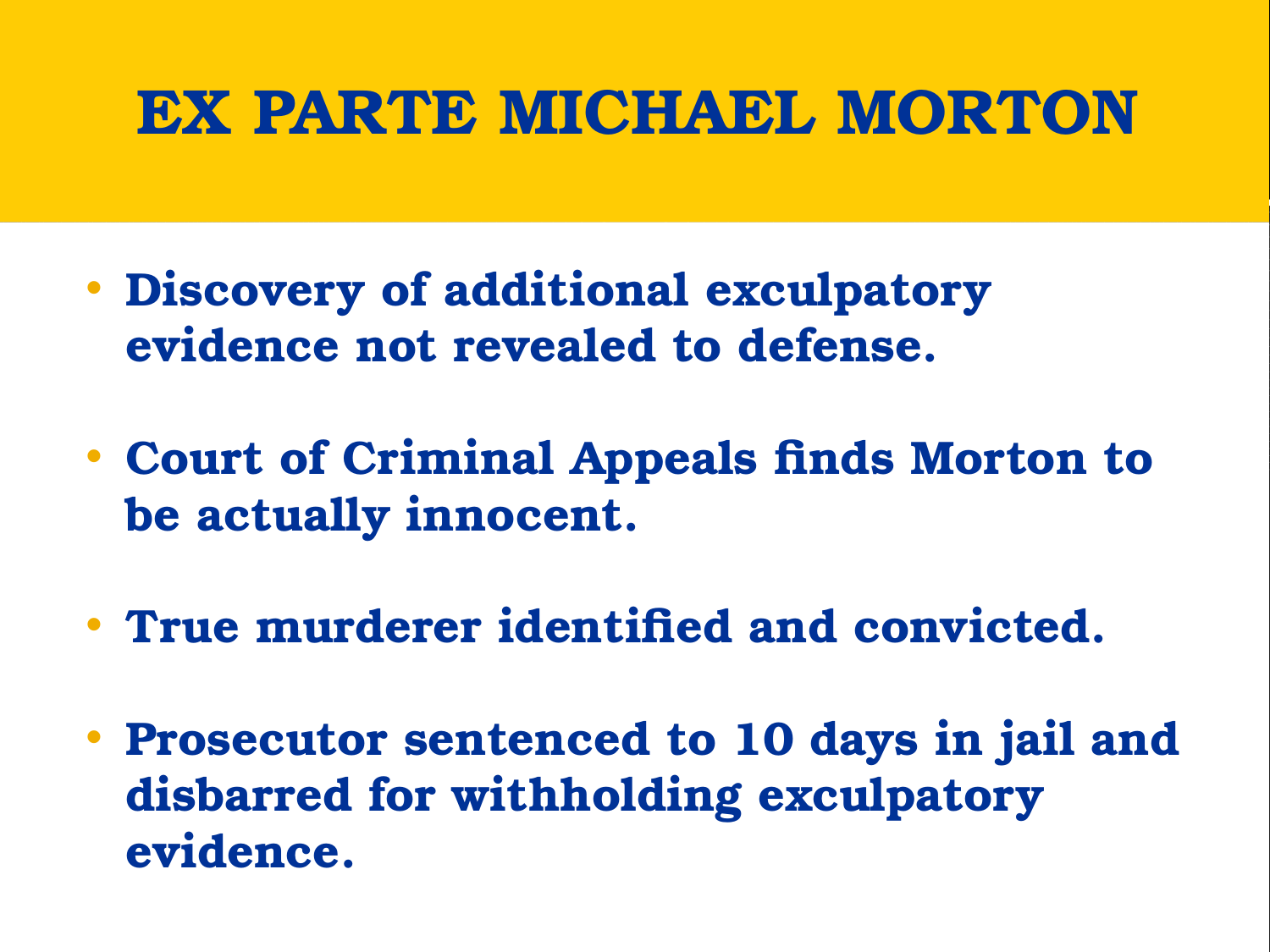

# EX PARTE MICHAEL MORTON
Discovery of additional exculpatory evidence not revealed to defense.

Court of Criminal Appeals finds Morton to be actually innocent.

True murderer identified and convicted.

Prosecutor sentenced to 10 days in jail and disbarred for withholding exculpatory evidence.